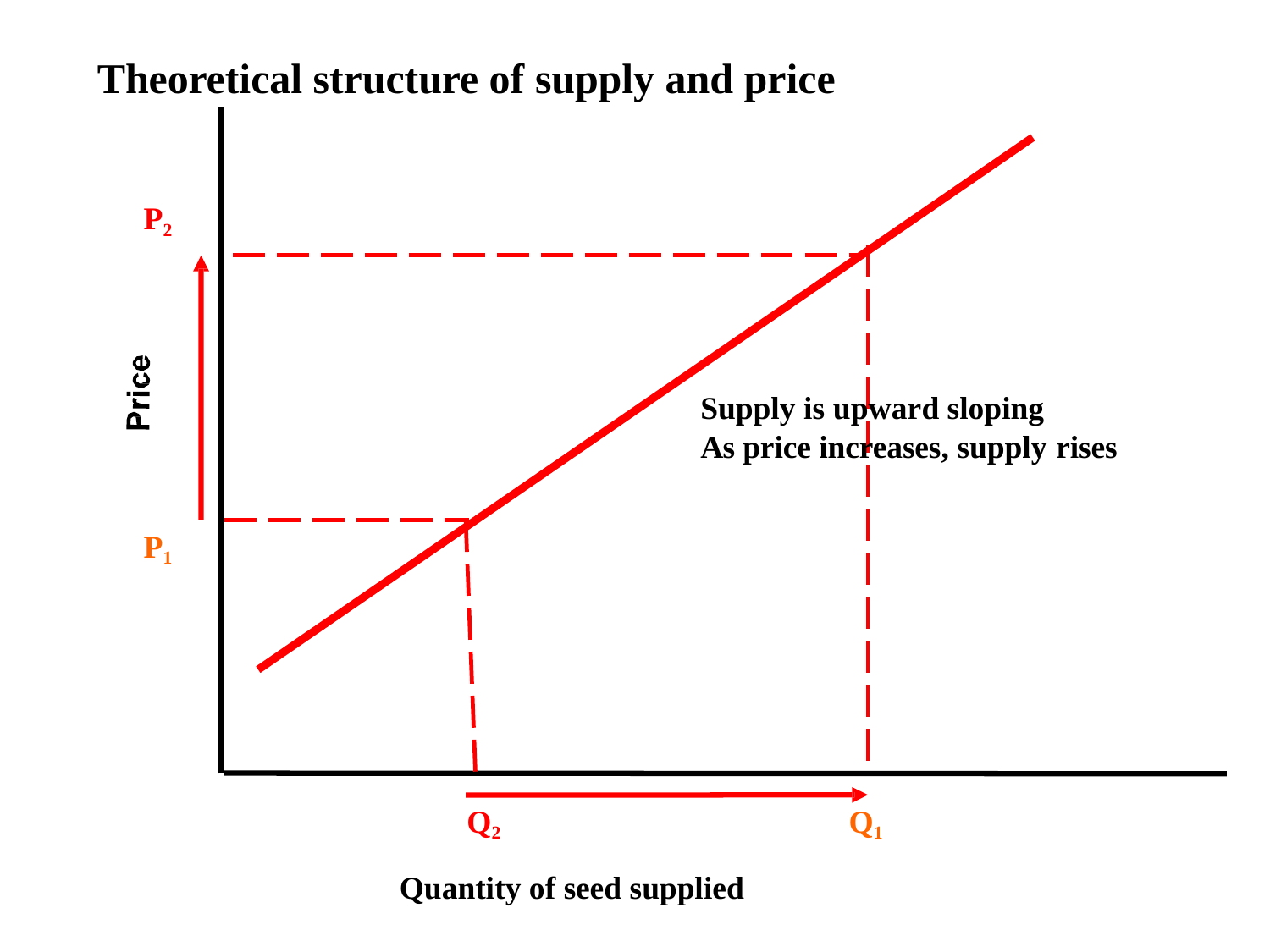

# Theoretical structure of supply and price

P2

Supply is upward sloping
As price increases, supply rises
P1

Q2
Quantity of seed supplied
Q1